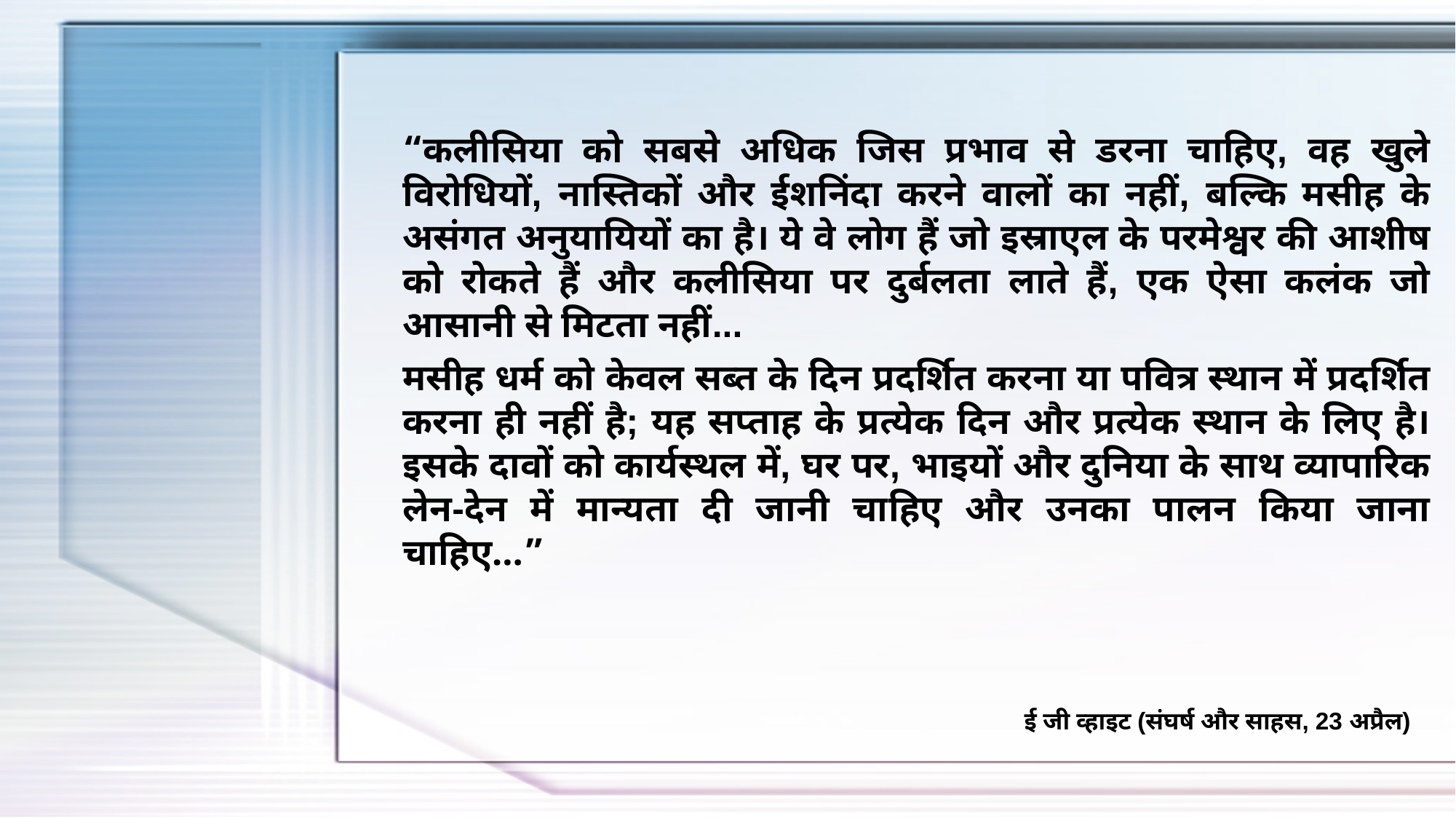

“कलीसिया को सबसे अधिक जिस प्रभाव से डरना चाहिए, वह खुले विरोधियों, नास्तिकों और ईशनिंदा करने वालों का नहीं, बल्कि मसीह के असंगत अनुयायियों का है। ये वे लोग हैं जो इस्राएल के परमेश्वर की आशीष को रोकते हैं और कलीसिया पर दुर्बलता लाते हैं, एक ऐसा कलंक जो आसानी से मिटता नहीं...
मसीह धर्म को केवल सब्त के दिन प्रदर्शित करना या पवित्र स्थान में प्रदर्शित करना ही नहीं है; यह सप्ताह के प्रत्येक दिन और प्रत्येक स्थान के लिए है। इसके दावों को कार्यस्थल में, घर पर, भाइयों और दुनिया के साथ व्यापारिक लेन-देन में मान्यता दी जानी चाहिए और उनका पालन किया जाना चाहिए…”
ई जी व्हाइट (संघर्ष और साहस, 23 अप्रैल)